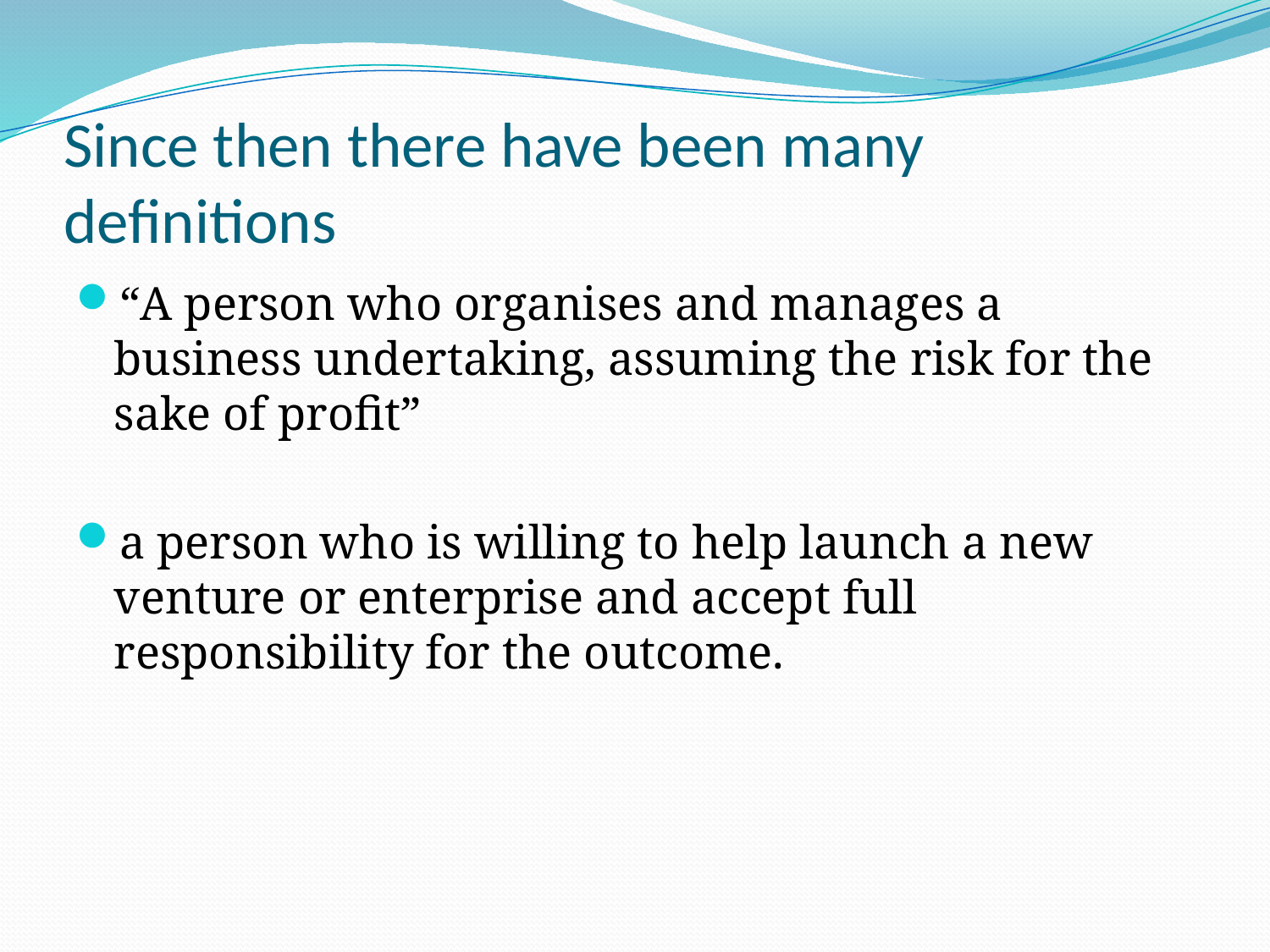

# Since then there have been many definitions
“A person who organises and manages a business undertaking, assuming the risk for the sake of profit”

a person who is willing to help launch a new venture or enterprise and accept full responsibility for the outcome.